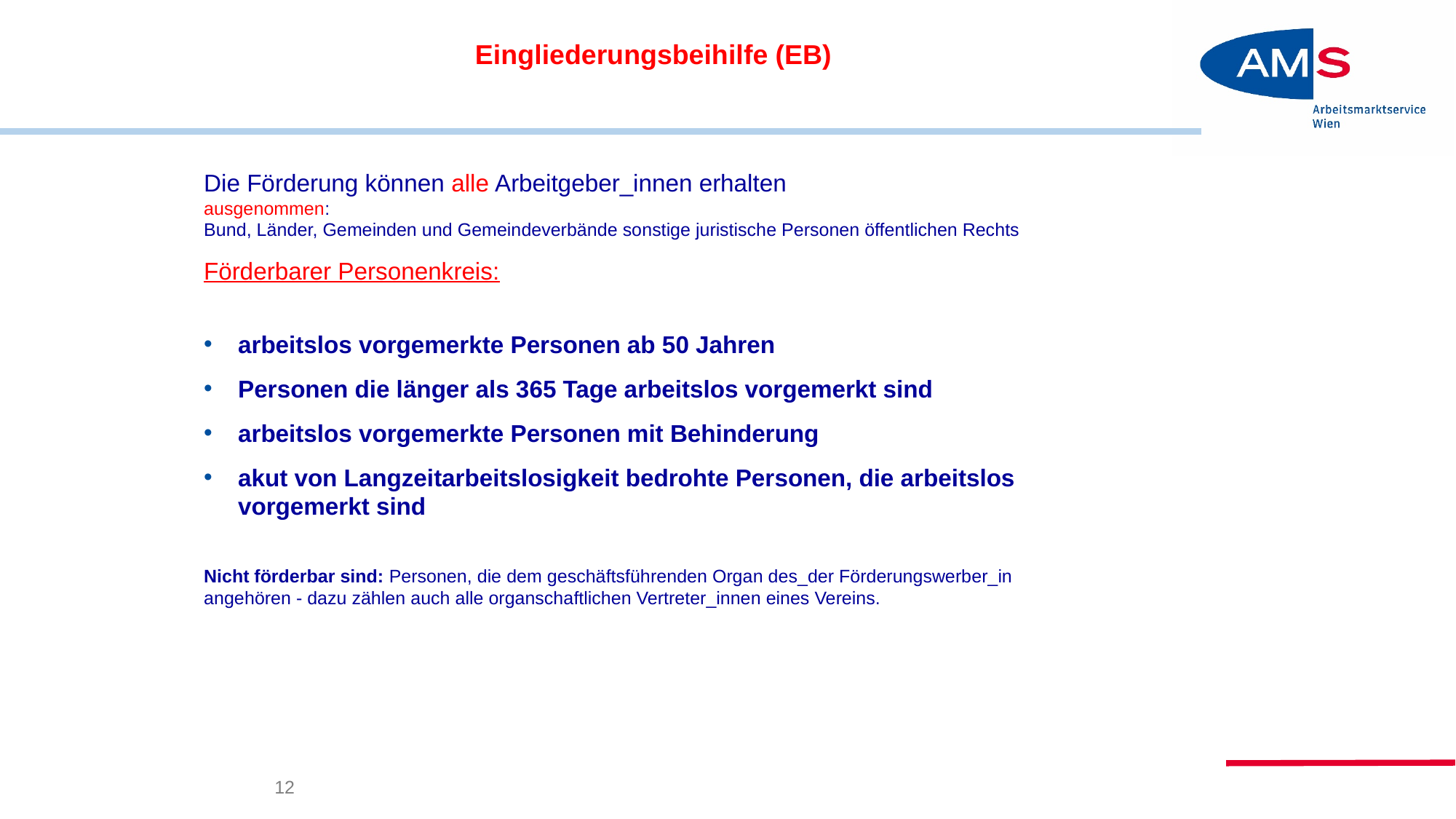

# Eingliederungsbeihilfe (EB)
Die Förderung können alle Arbeitgeber_innen erhalten
ausgenommen:
Bund, Länder, Gemeinden und Gemeindeverbände sonstige juristische Personen öffentlichen Rechts
Förderbarer Personenkreis:

arbeitslos vorgemerkte Personen ab 50 Jahren
Personen die länger als 365 Tage arbeitslos vorgemerkt sind
arbeitslos vorgemerkte Personen mit Behinderung
akut von Langzeitarbeitslosigkeit bedrohte Personen, die arbeitslos vorgemerkt sind
Nicht förderbar sind: Personen, die dem geschäftsführenden Organ des_der Förderungswerber_in angehören - dazu zählen auch alle organschaftlichen Vertreter_innen eines Vereins.

12